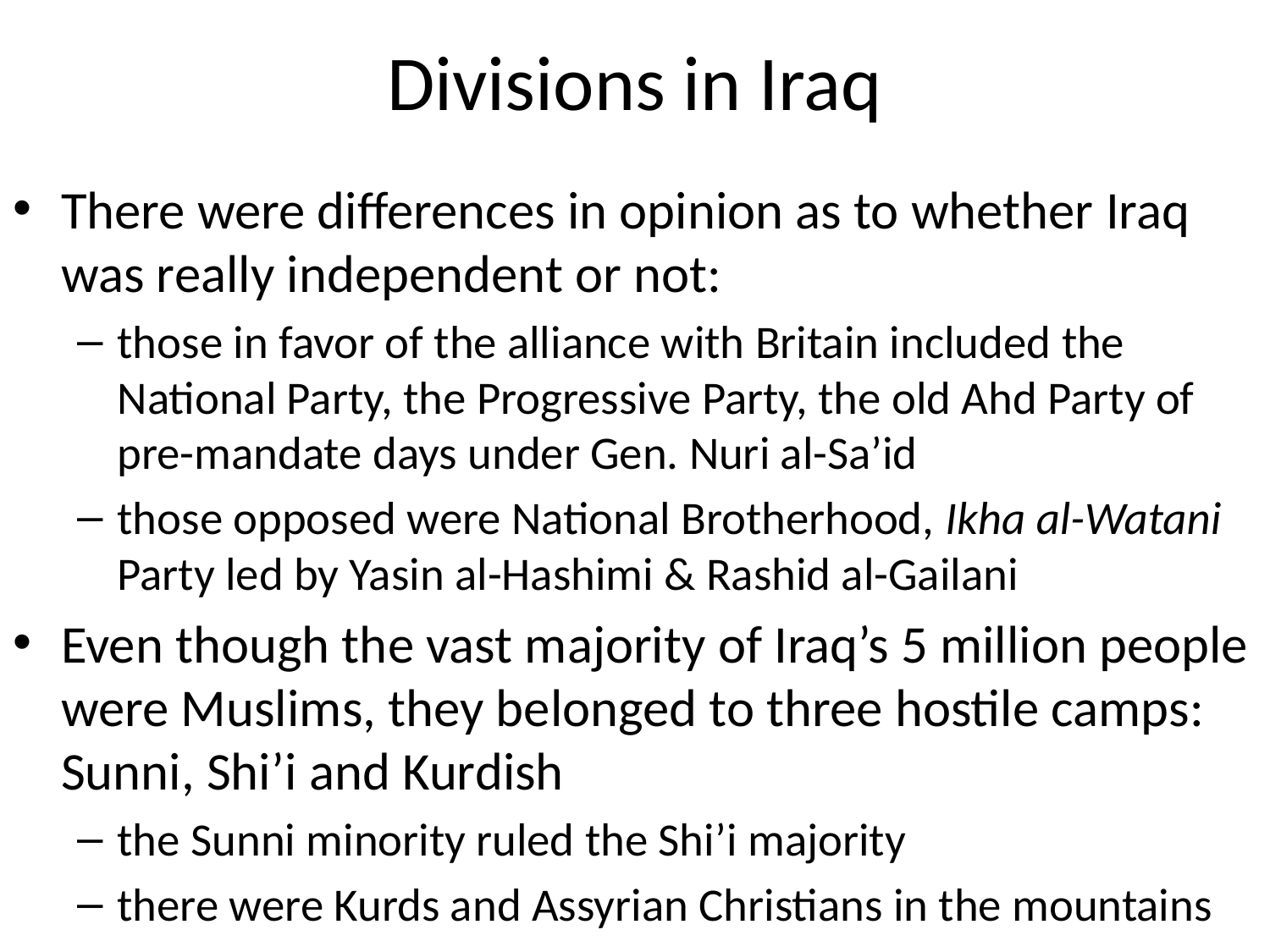

# Divisions in Iraq
There were differences in opinion as to whether Iraq was really independent or not:
those in favor of the alliance with Britain included the National Party, the Progressive Party, the old Ahd Party of pre-mandate days under Gen. Nuri al-Sa’id
those opposed were National Brotherhood, Ikha al-Watani Party led by Yasin al-Hashimi & Rashid al-Gailani
Even though the vast majority of Iraq’s 5 million people were Muslims, they belonged to three hostile camps: Sunni, Shi’i and Kurdish
the Sunni minority ruled the Shi’i majority
there were Kurds and Assyrian Christians in the mountains